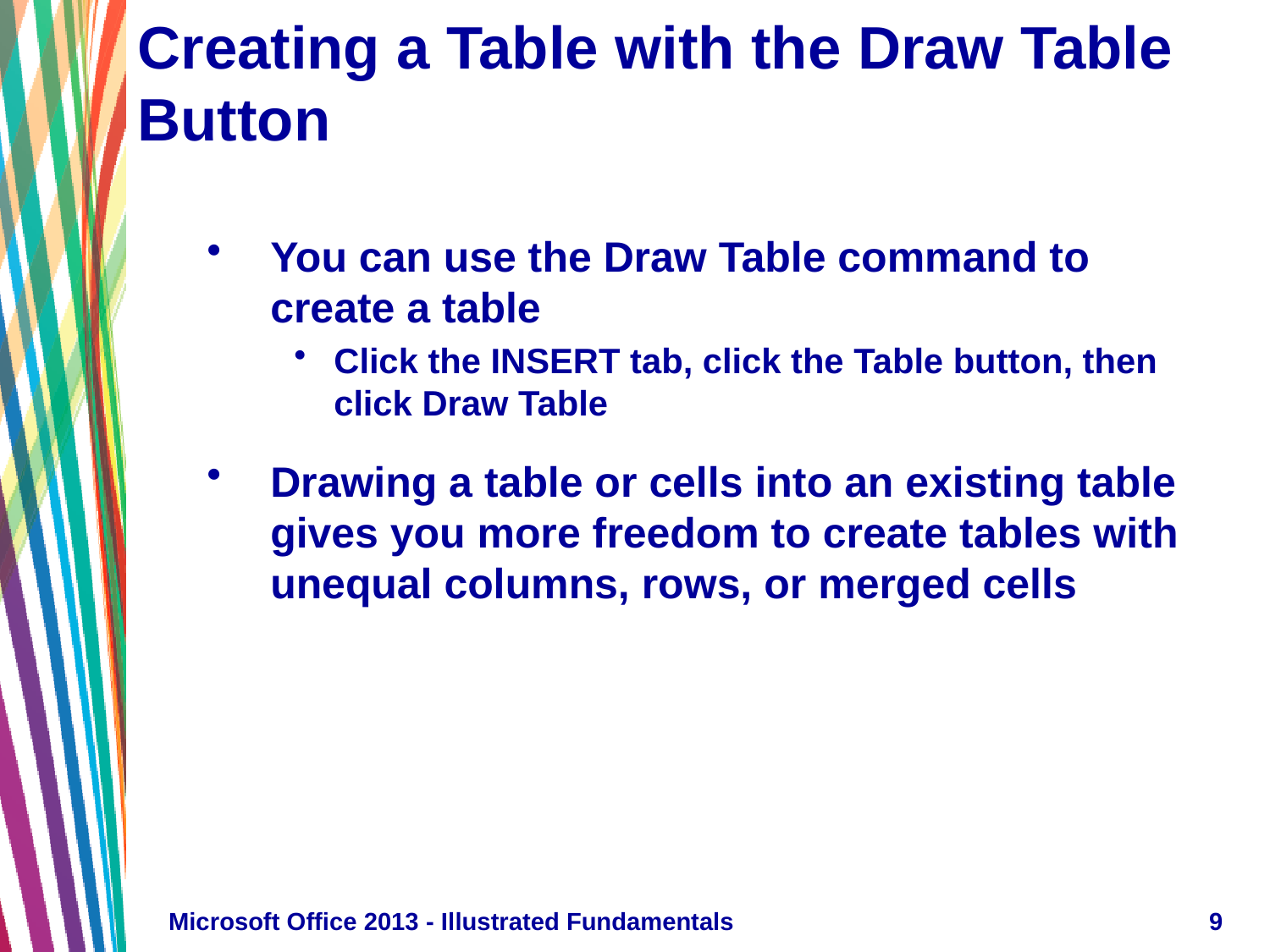

# Creating a Table with the Draw Table Button
You can use the Draw Table command to create a table
Click the INSERT tab, click the Table button, then click Draw Table
Drawing a table or cells into an existing table gives you more freedom to create tables with unequal columns, rows, or merged cells
Microsoft Office 2013 - Illustrated Fundamentals
9